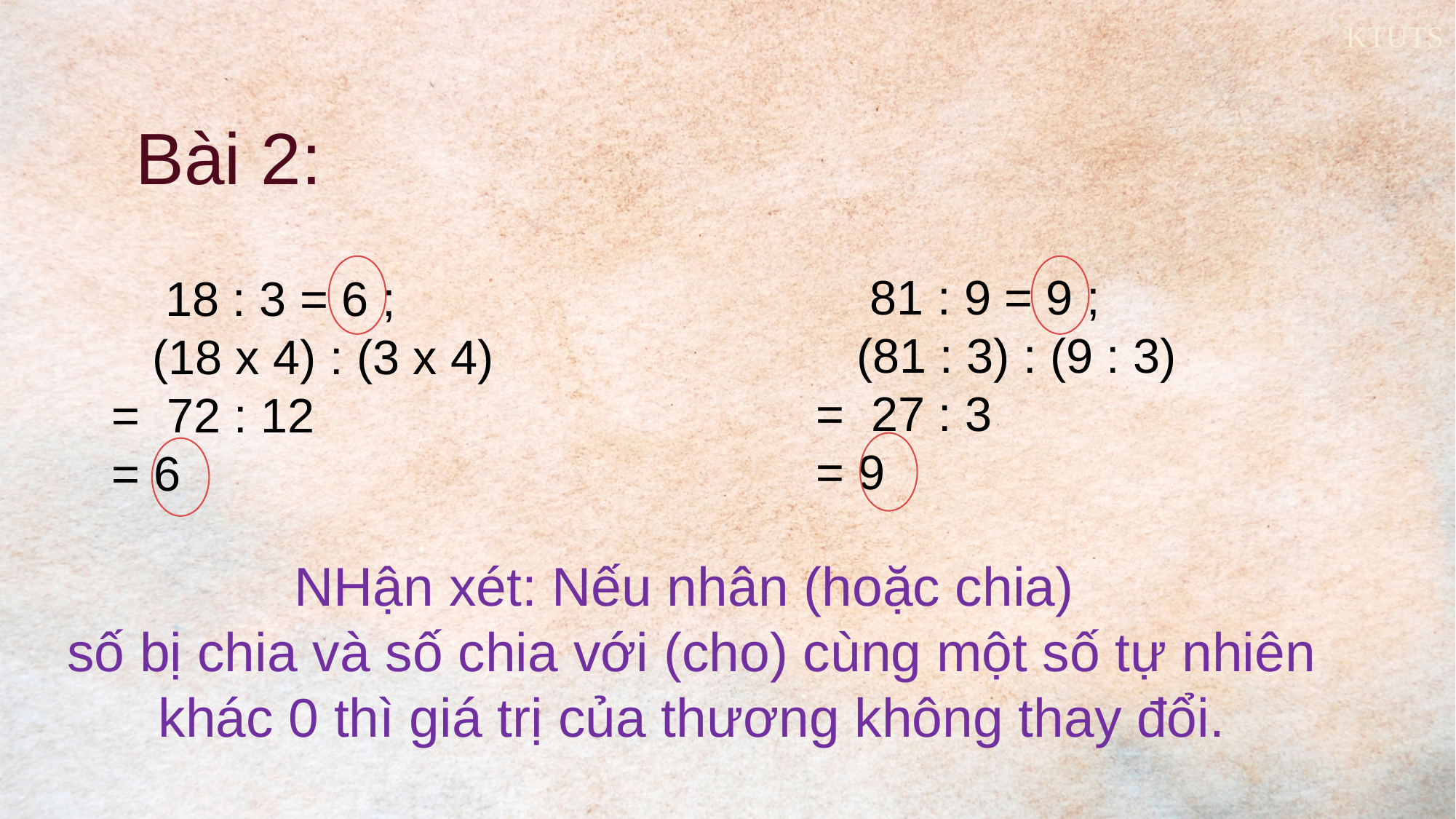

Bài 2:

    81 : 9 = 9 ;
   (81 : 3) : (9 : 3)
=  27 : 3
= 9
    18 : 3 = 6 ;
   (18 x 4) : (3 x 4)
=  72 : 12
= 6

NHận xét: Nếu nhân (hoặc chia)
số bị chia và số chia với (cho) cùng một số tự nhiên khác 0 thì giá trị của thương không thay đổi.